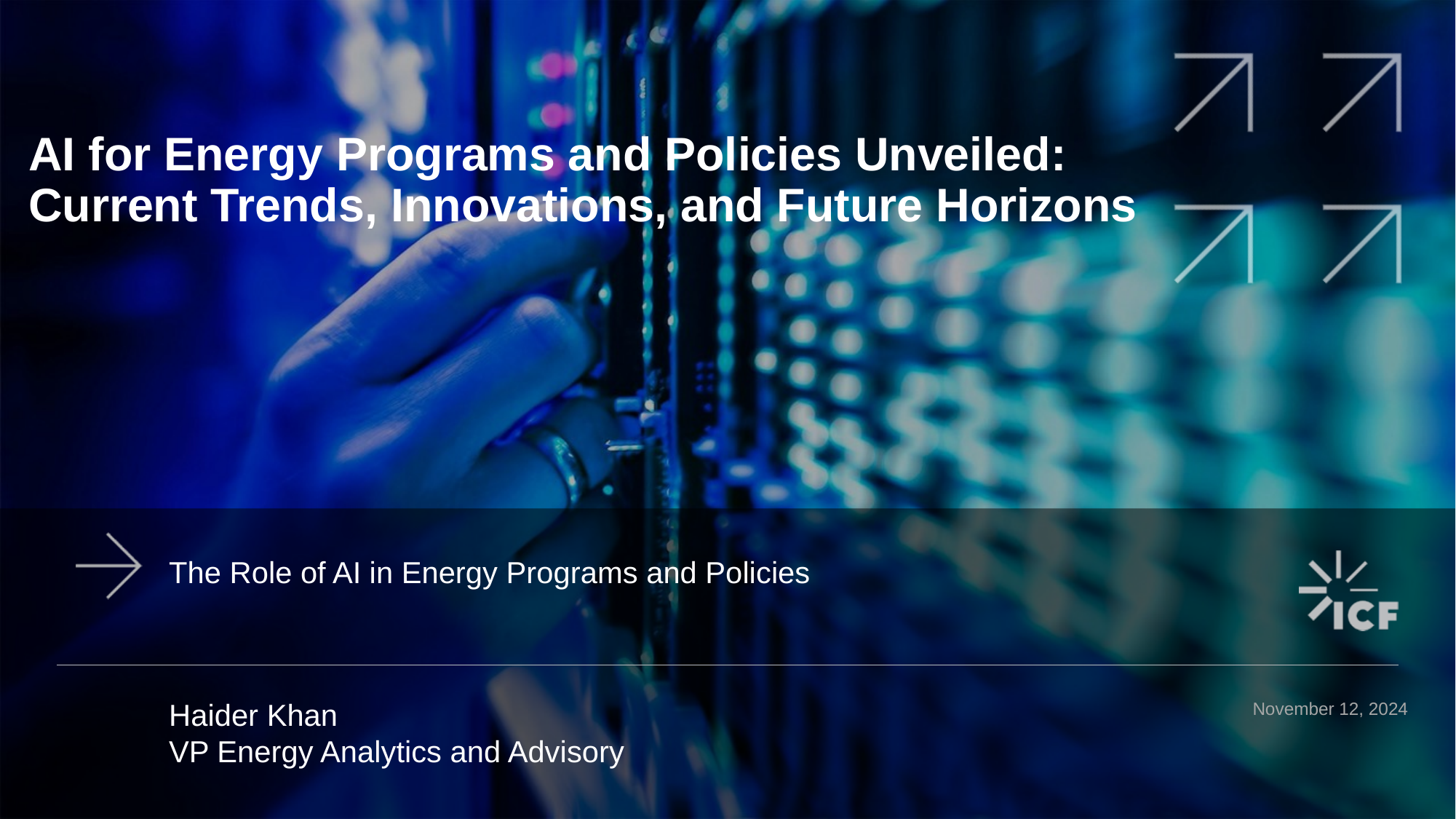

AI for Energy Programs and Policies Unveiled: Current Trends, Innovations, and Future Horizons
The Role of AI in Energy Programs and Policies
Haider Khan
VP Energy Analytics and Advisory
November 12, 2024